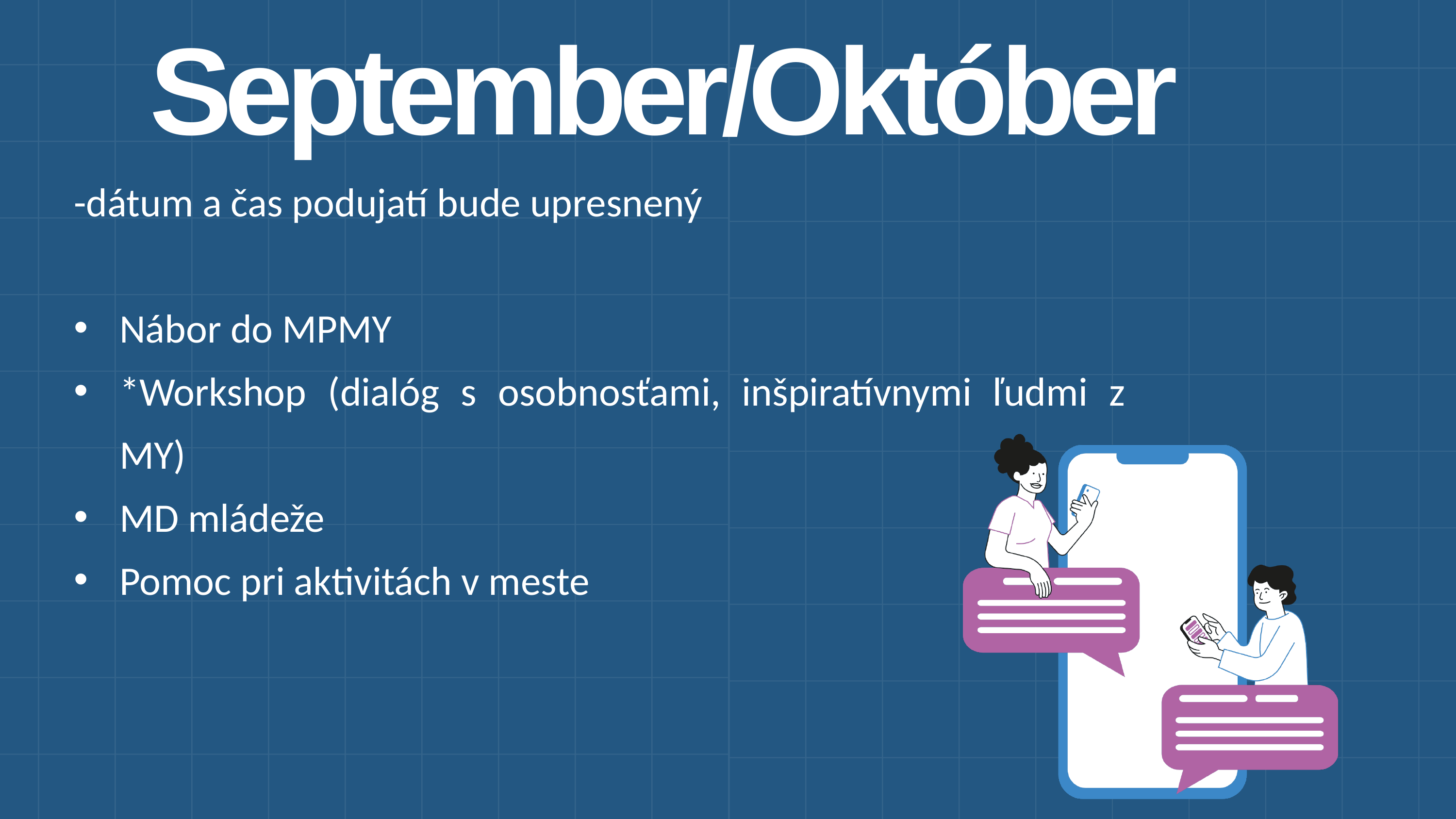

September/Október
-dátum a čas podujatí bude upresnený

Nábor do MPMY
*Workshop (dialóg s osobnosťami, inšpiratívnymi ľudmi z MY)
MD mládeže
Pomoc pri aktivitách v meste